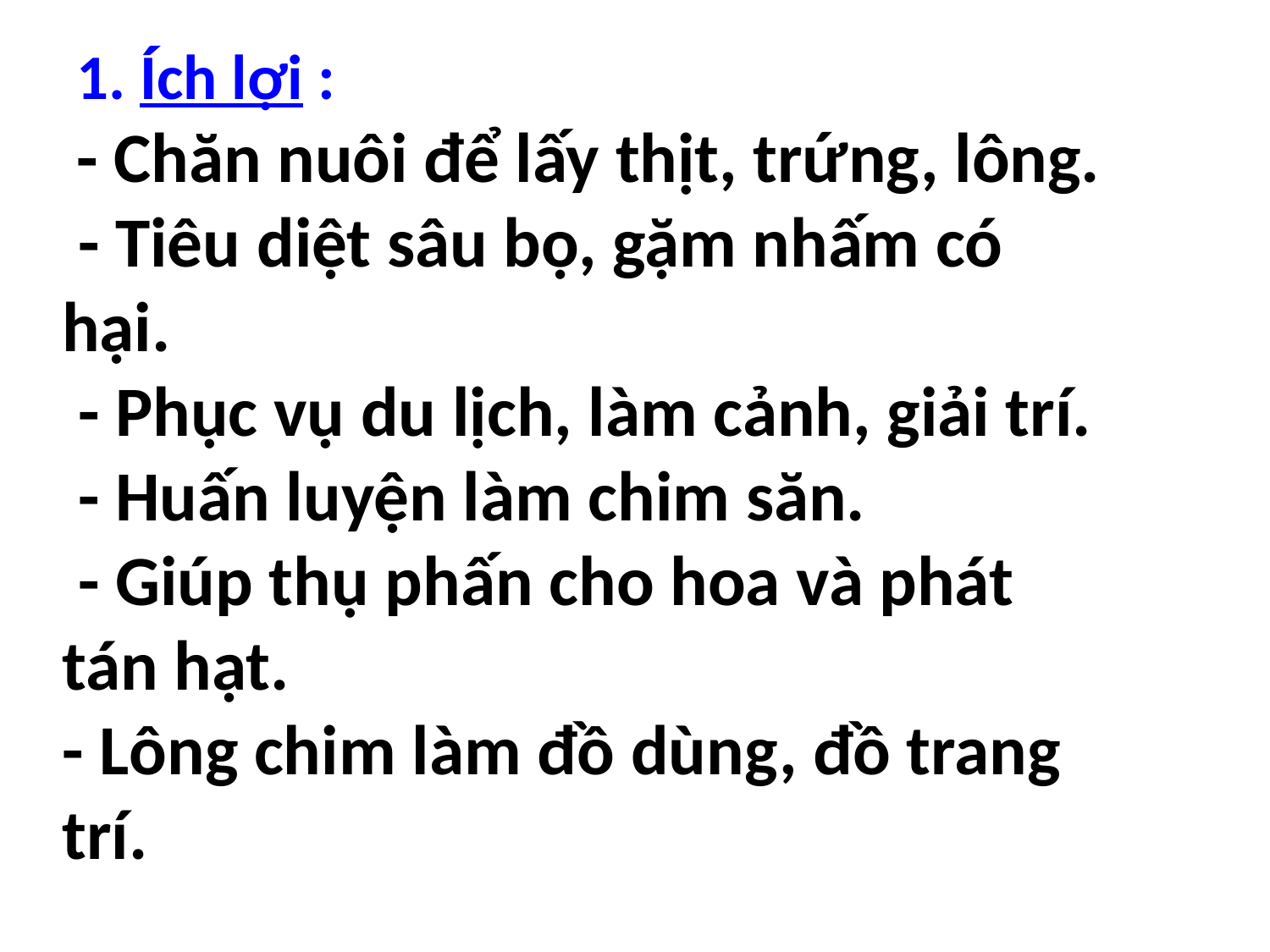

1. Ích lợi :
 - Chăn nuôi để lấy thịt, trứng, lông.
 - Tiêu diệt sâu bọ, gặm nhấm có hại.
 - Phục vụ du lịch, làm cảnh, giải trí.
 - Huấn luyện làm chim săn.
 - Giúp thụ phấn cho hoa và phát tán hạt.
- Lông chim làm đồ dùng, đồ trang trí.